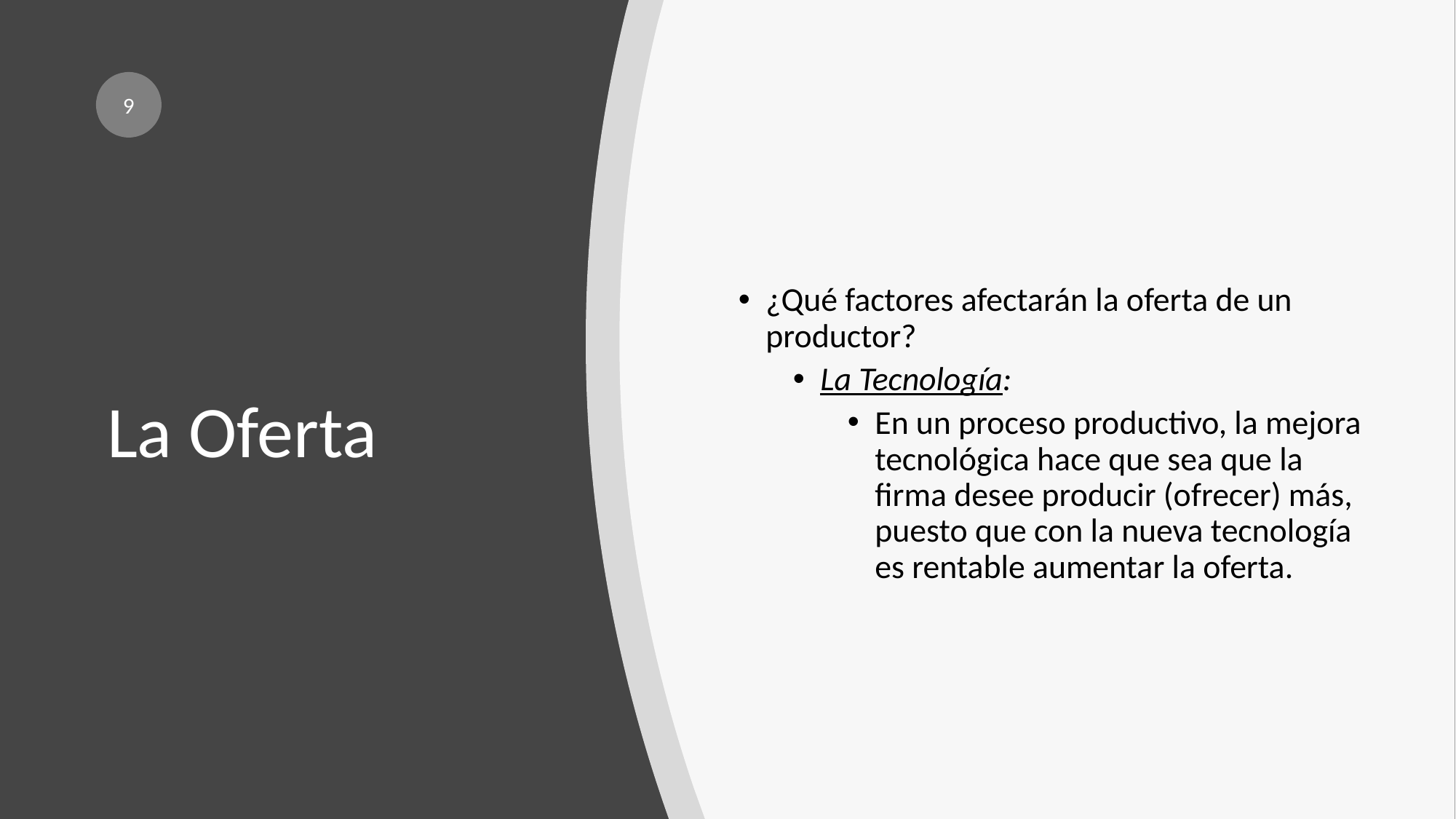

9
¿Qué factores afectarán la oferta de un productor?
La Tecnología:
En un proceso productivo, la mejora tecnológica hace que sea que la firma desee producir (ofrecer) más, puesto que con la nueva tecnología es rentable aumentar la oferta.
# La Oferta